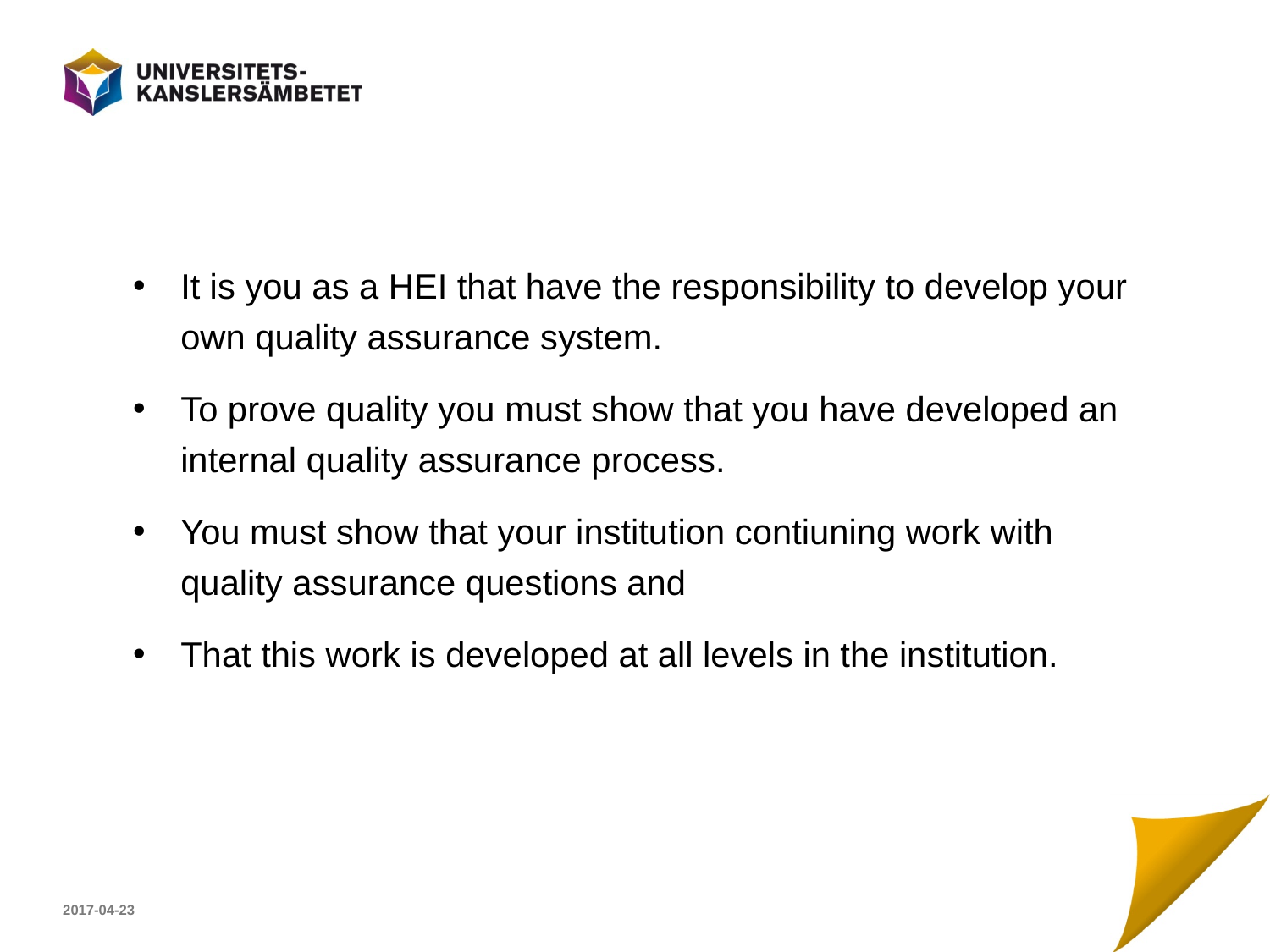

#
It is you as a HEI that have the responsibility to develop your own quality assurance system.
To prove quality you must show that you have developed an internal quality assurance process.
You must show that your institution contiuning work with quality assurance questions and
That this work is developed at all levels in the institution.

2017-04-23